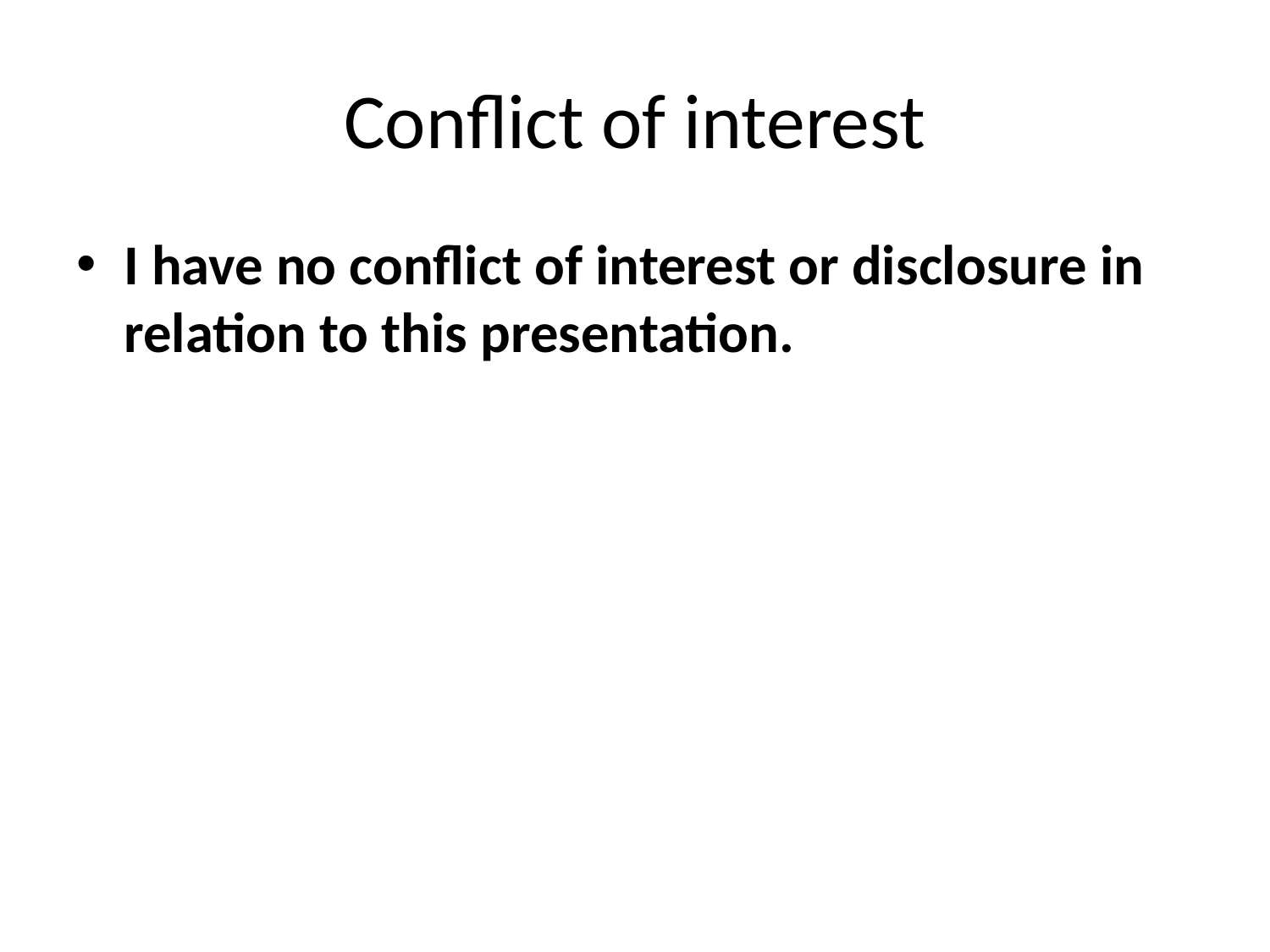

# Conflict of interest
I have no conflict of interest or disclosure in relation to this presentation.